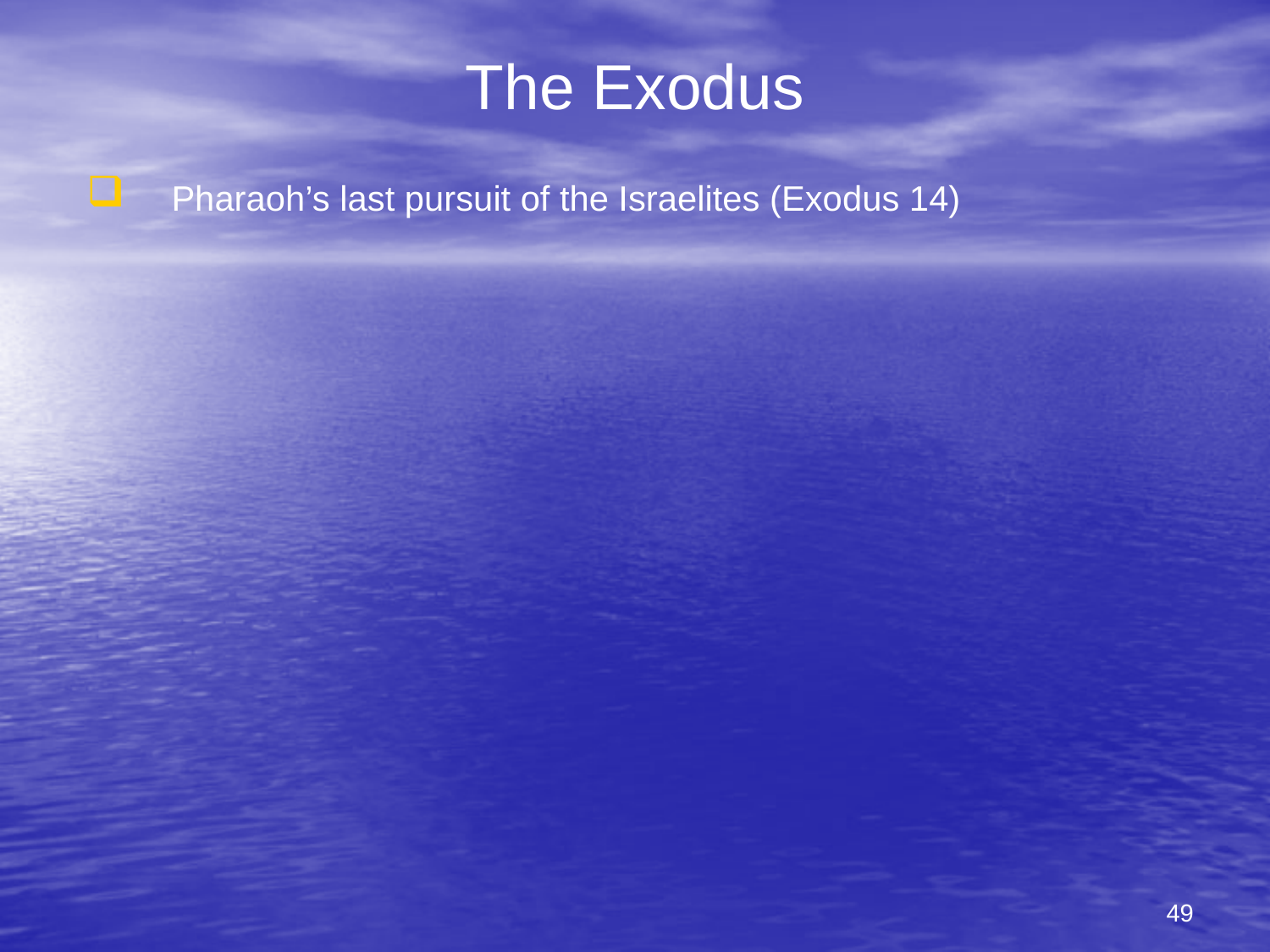

# The Exodus
Pharaoh’s last pursuit of the Israelites (Exodus 14)
49